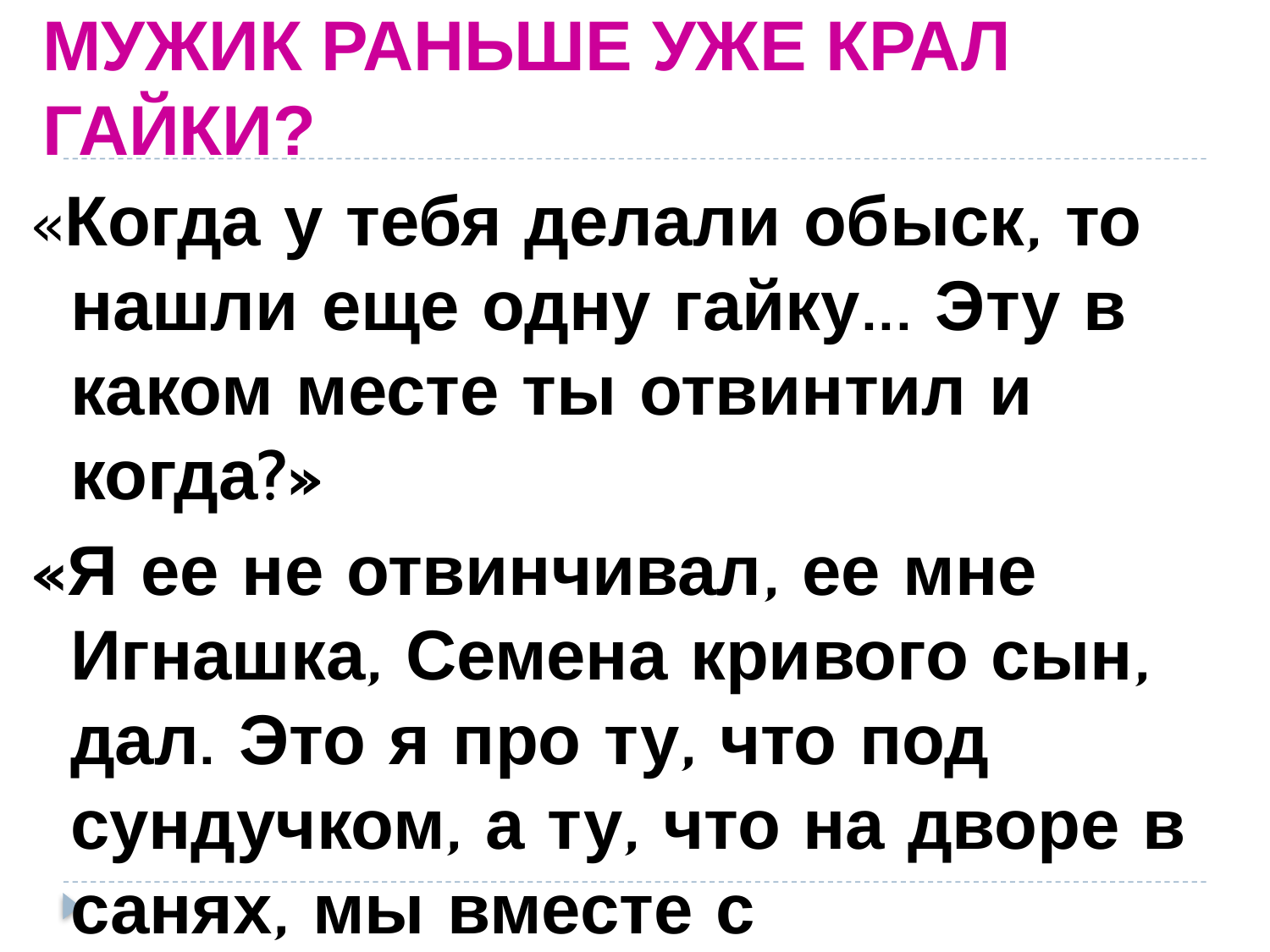

# МУЖИК РАНЬШЕ УЖЕ КРАЛ ГАЙКИ?
«Когда у тебя делали обыск, то нашли еще одну гайку... Эту в каком месте ты отвинтил и когда?»
«Я ее не отвинчивал, ее мне Игнашка, Семена кривого сын, дал. Это я про ту, что под сундучком, а ту, что на дворе в санях, мы вместе с Митрофаном вывинтили.»